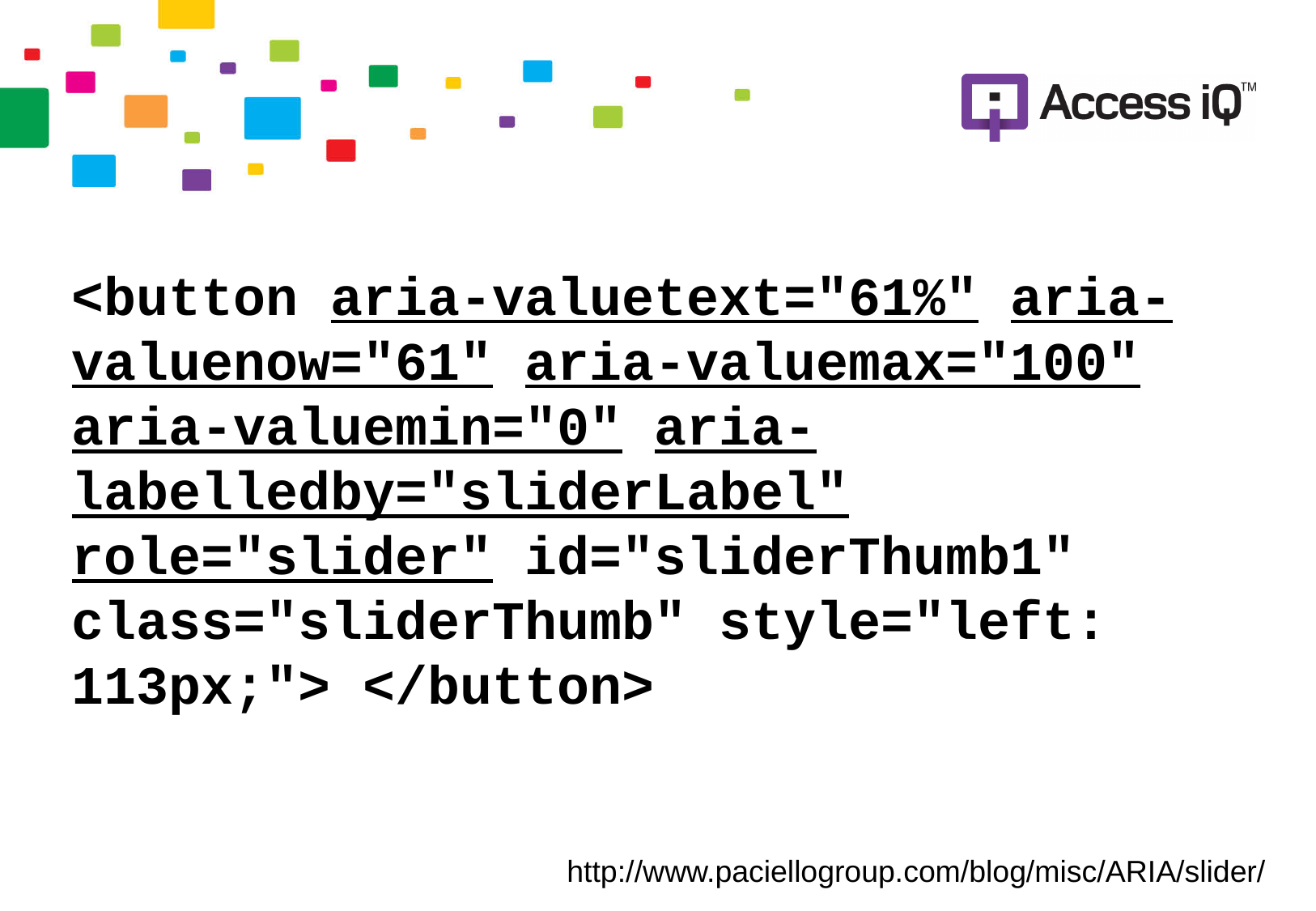

<button aria-valuetext="61%" aria-valuenow="61" aria-valuemax="100" aria-valuemin="0" aria-labelledby="sliderLabel" role="slider" id="sliderThumb1" class="sliderThumb" style="left: 113px;"> </button>
http://www.paciellogroup.com/blog/misc/ARIA/slider/